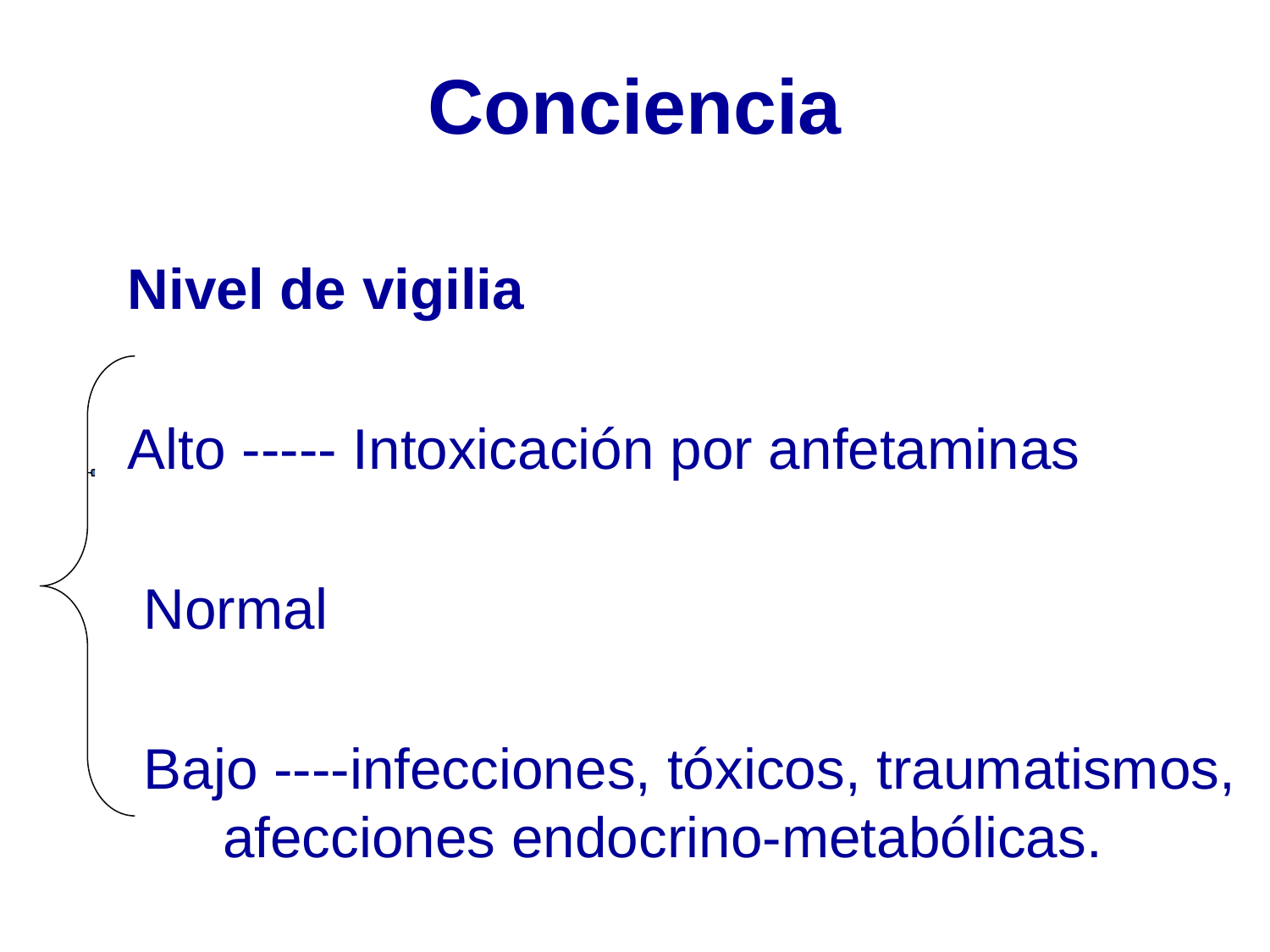

# Conciencia

Nivel de vigilia

Alto ----- Intoxicación por anfetaminas

 Normal

 Bajo ----infecciones, tóxicos, traumatismos,         afecciones endocrino-metabólicas.